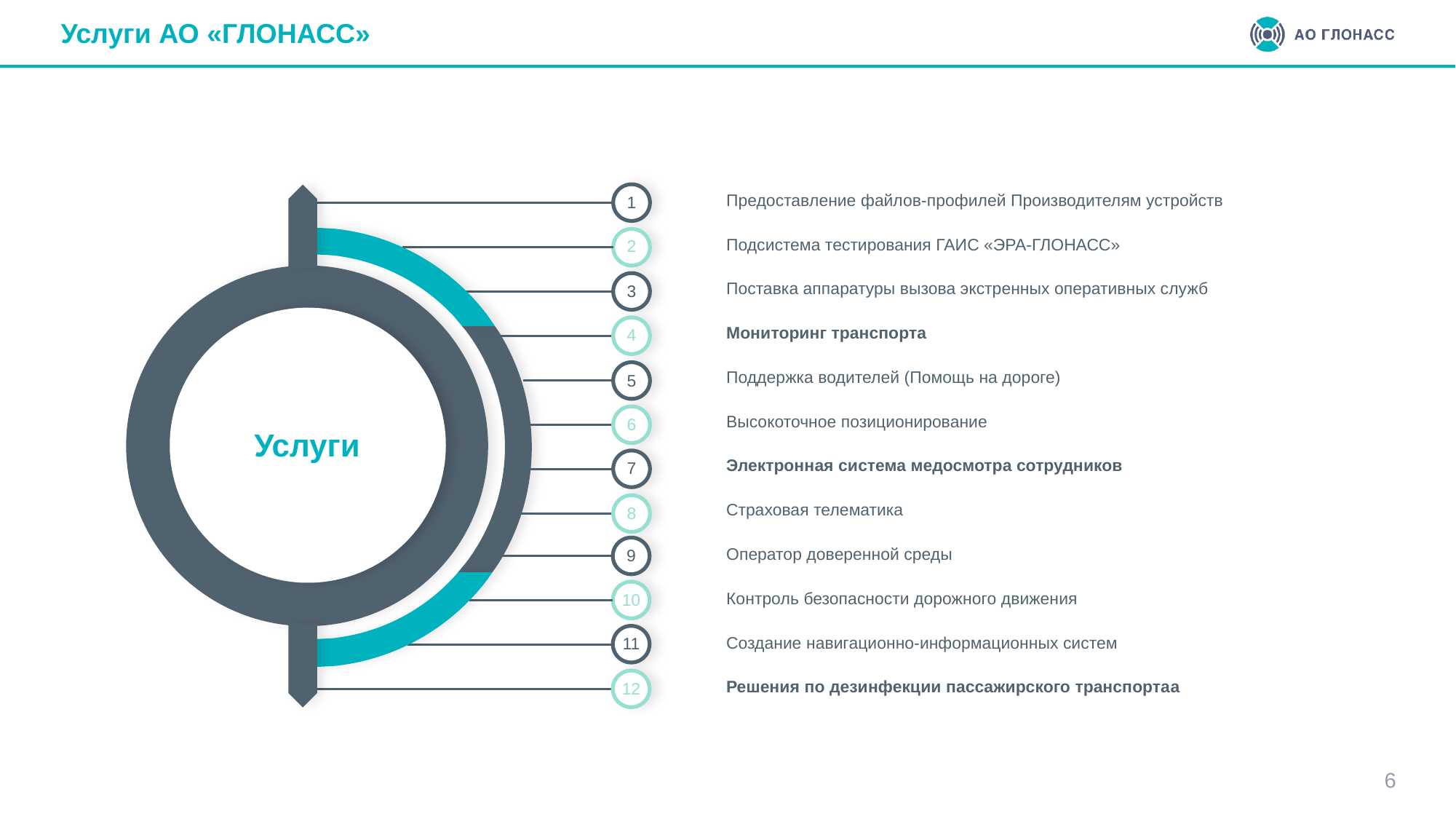

# Услуги АО «ГЛОНАСС»
Предоставление файлов-профилей Производителям устройств
Подсистема тестирования ГАИС «ЭРА-ГЛОНАСС»
Поставка аппаратуры вызова экстренных оперативных служб
Мониторинг транспорта
Поддержка водителей (Помощь на дороге)
Высокоточное позиционирование
Электронная система медосмотра сотрудников
Страховая телематика
Оператор доверенной среды
Контроль безопасности дорожного движения
Создание навигационно-информационных систем
Решения по дезинфекции пассажирского транспортаa

1

2

3

4

5

6
Услуги

7

8

9

10

11

12
6